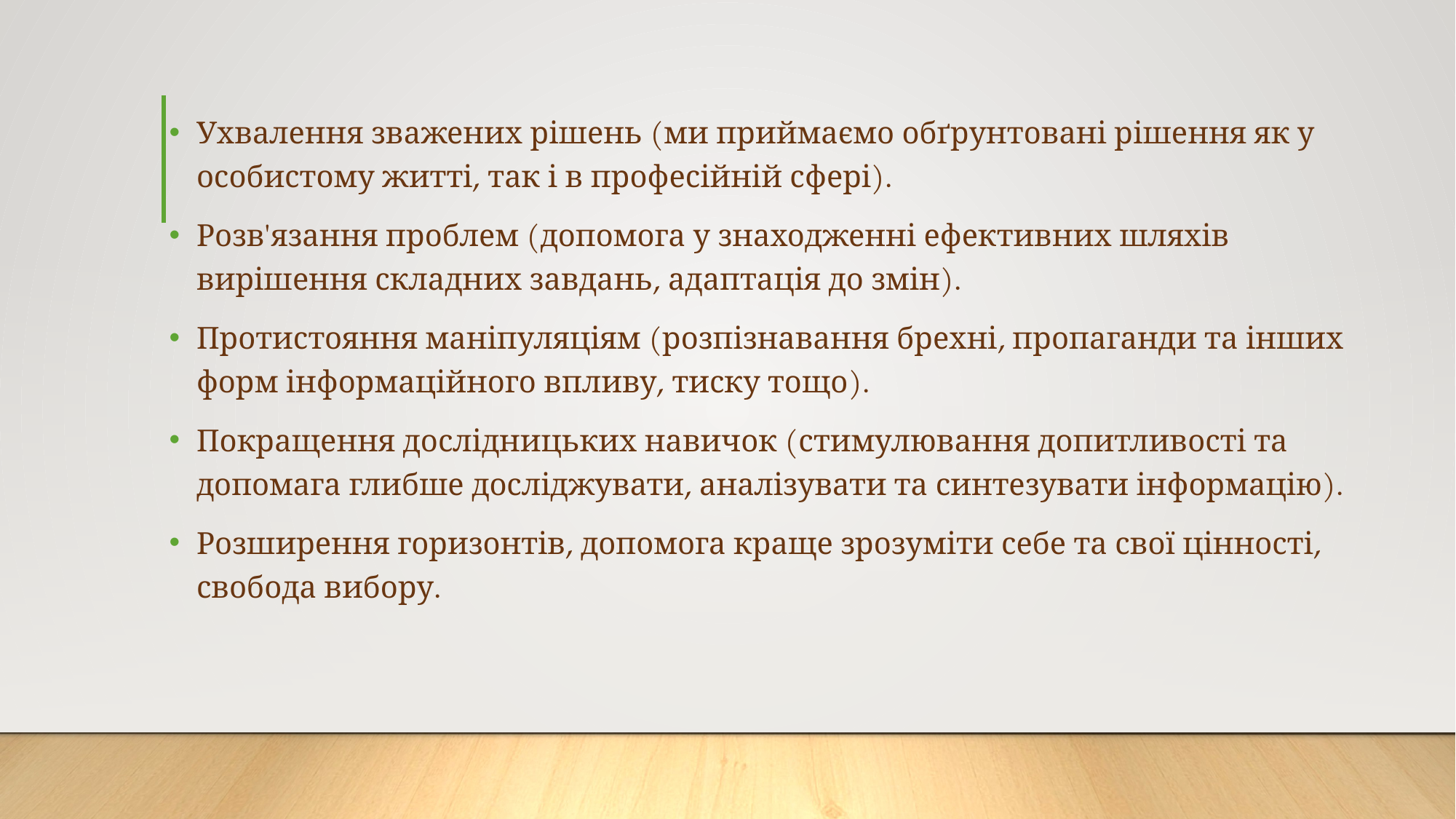

Ухвалення зважених рішень (ми приймаємо обґрунтовані рішення як у особистому житті, так і в професійній сфері).
Розв'язання проблем (допомога у знаходженні ефективних шляхів вирішення складних завдань, адаптація до змін).
Протистояння маніпуляціям (розпізнавання брехні, пропаганди та інших форм інформаційного впливу, тиску тощо).
Покращення дослідницьких навичок (стимулювання допитливості та допомага глибше досліджувати, аналізувати та синтезувати інформацію).
Розширення горизонтів, допомога краще зрозуміти себе та свої цінності, свобода вибору.